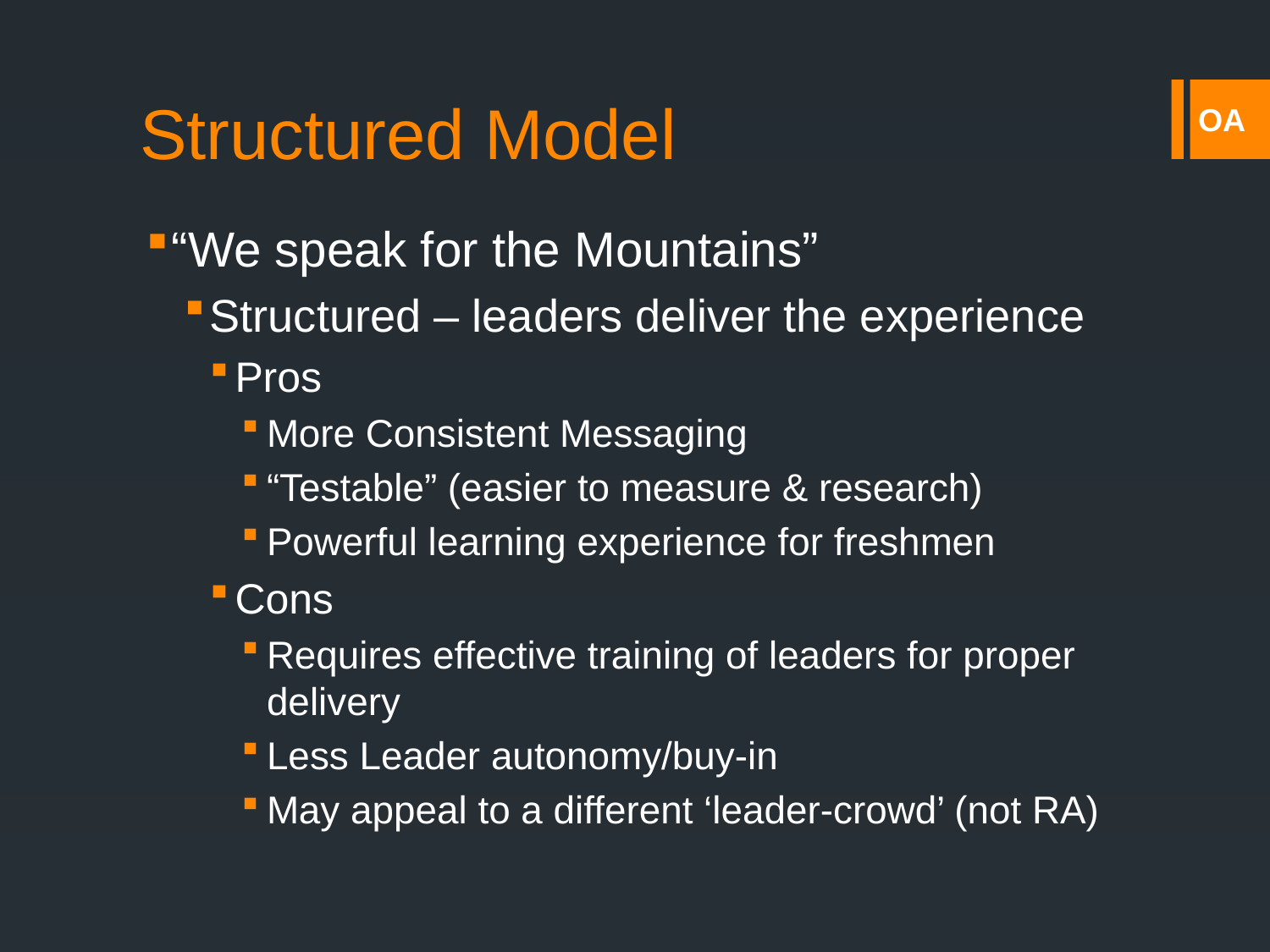

# Structured Model
“We speak for the Mountains”
Structured – leaders deliver the experience
Pros
More Consistent Messaging
“Testable” (easier to measure & research)
Powerful learning experience for freshmen
Cons
Requires effective training of leaders for proper delivery
Less Leader autonomy/buy-in
May appeal to a different ‘leader-crowd’ (not RA)